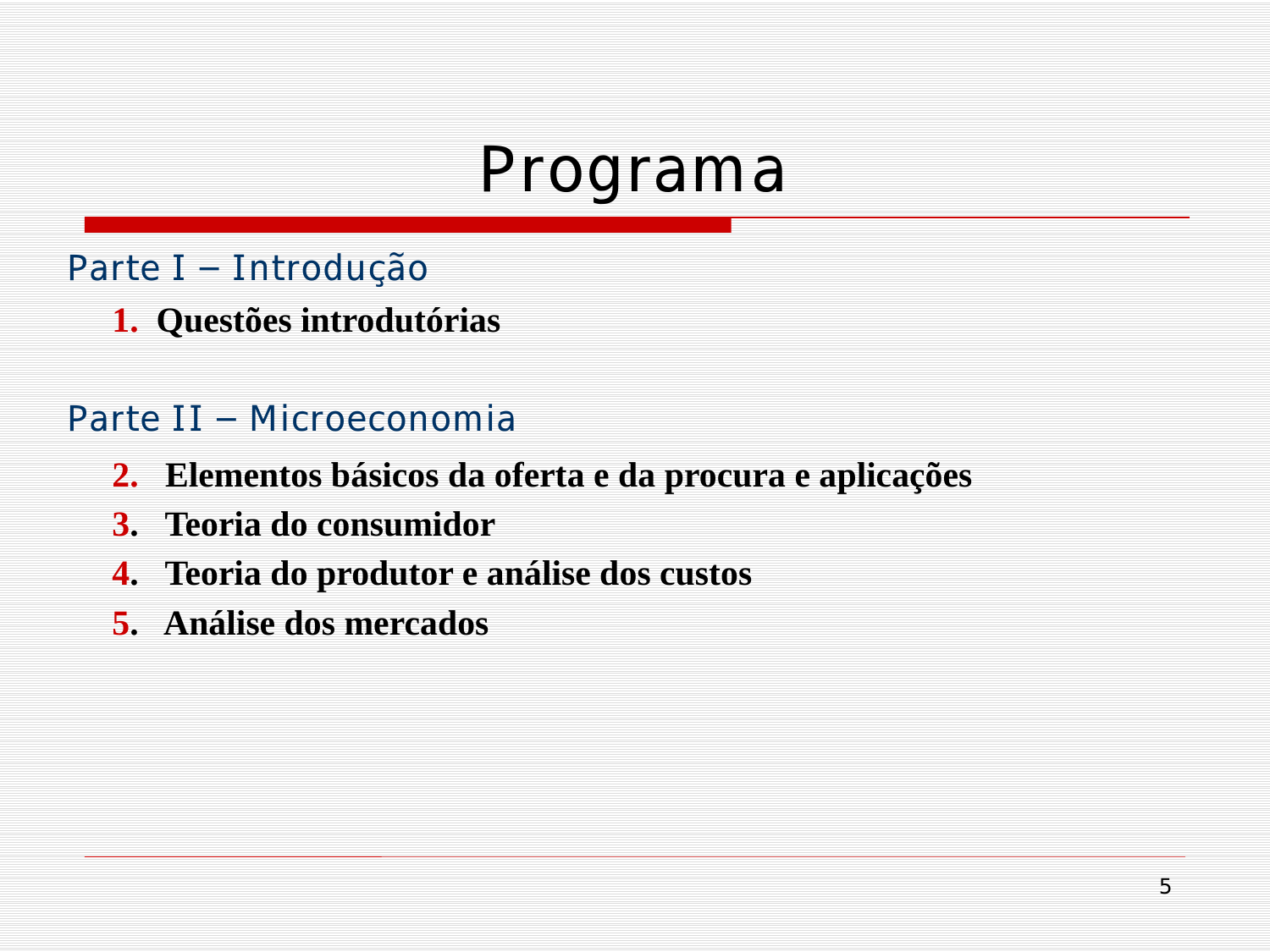

# Programa
Parte I – Introdução
     1.  Questões introdutórias

Parte II – Microeconomia
     2.   Elementos básicos da oferta e da procura e aplicações
     3.   Teoria do consumidor
     4.   Teoria do produtor e análise dos custos
     5.   Análise dos mercados

5